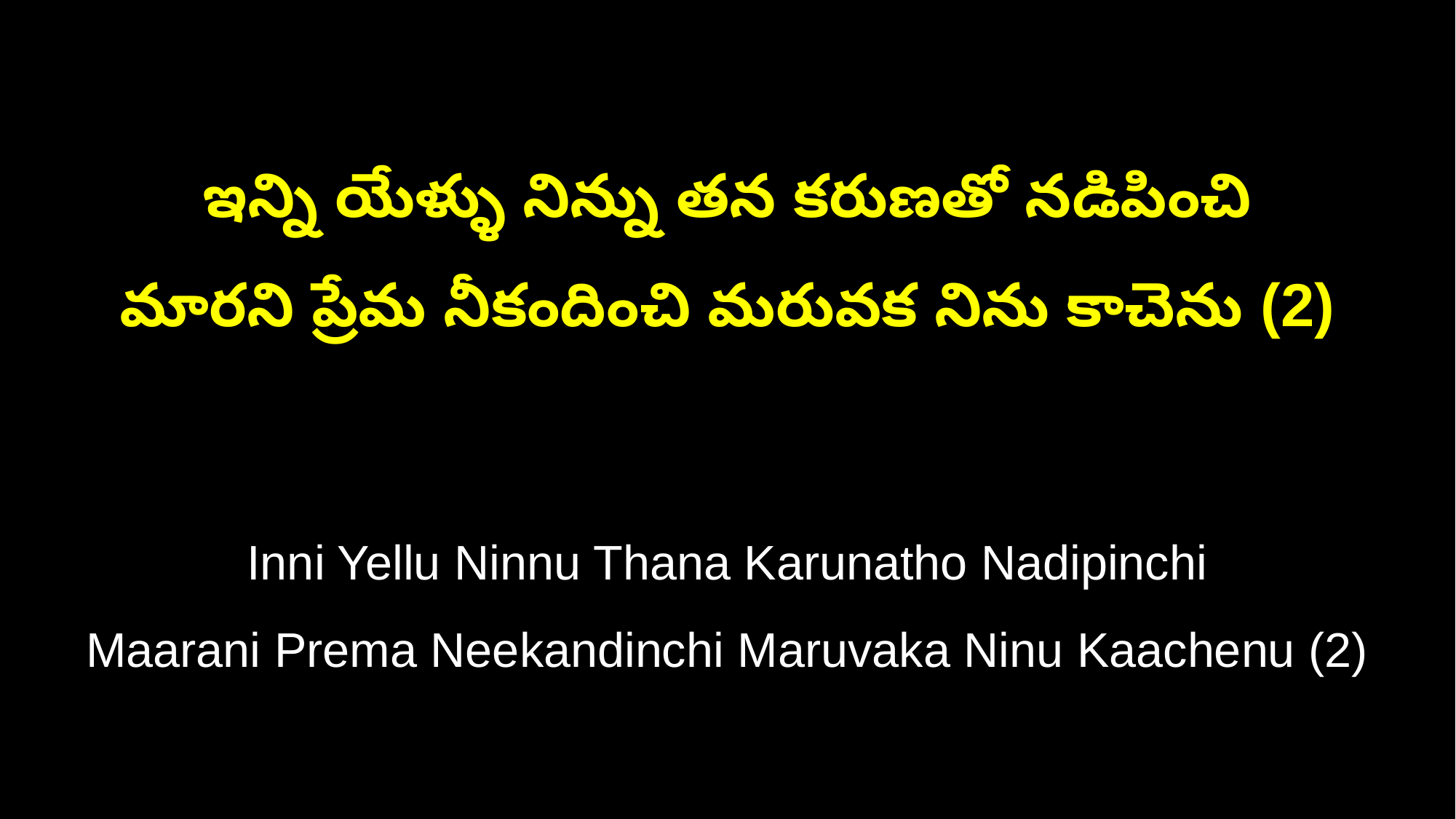

ఇన్ని యేళ్ళు నిన్ను తన కరుణతో నడిపించి
మారని ప్రేమ నీకందించి మరువక నిను కాచెను (2)
Inni Yellu Ninnu Thana Karunatho Nadipinchi
Maarani Prema Neekandinchi Maruvaka Ninu Kaachenu (2)